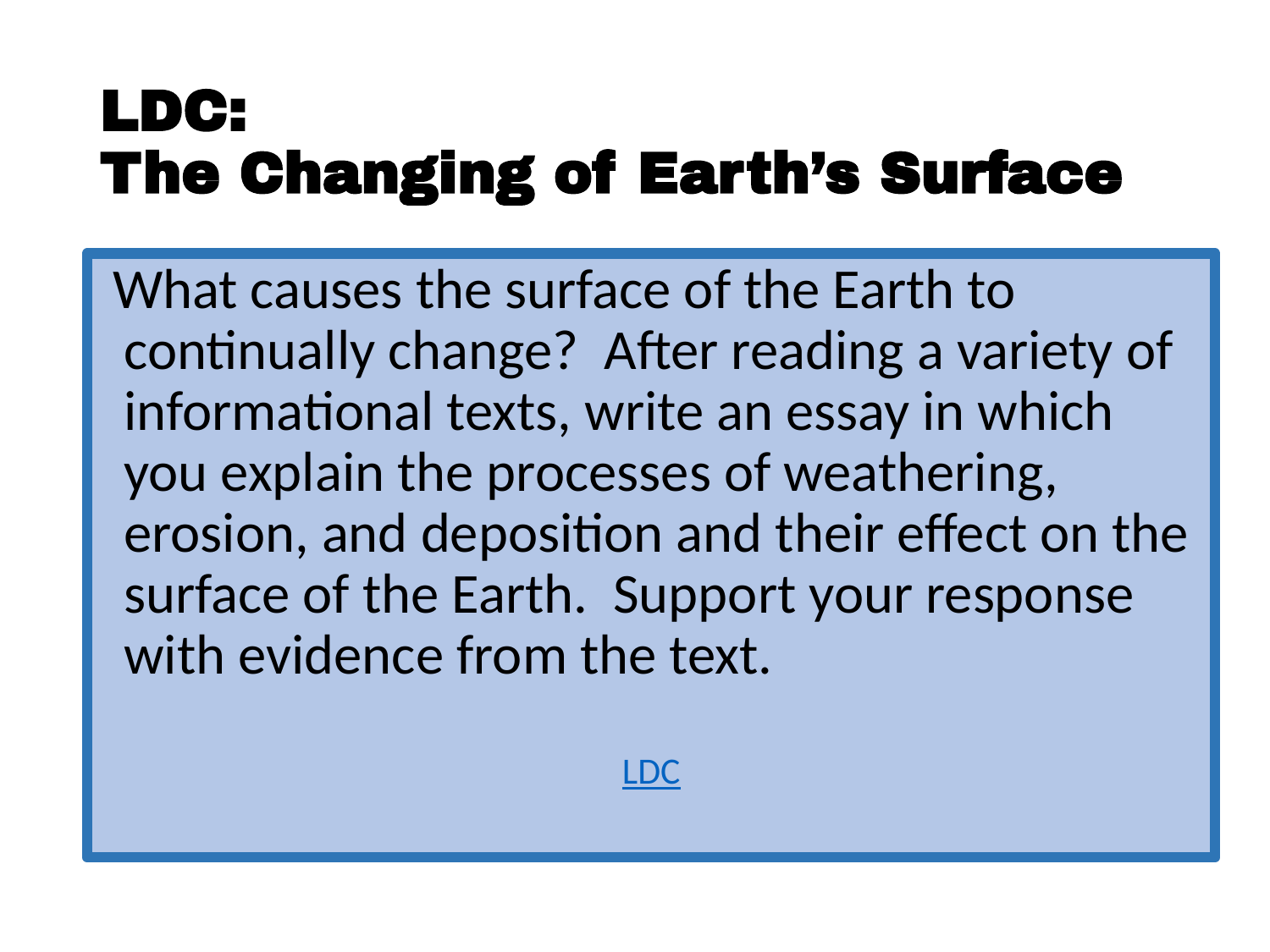

# LDC: The Changing of Earth’s Surface
 What causes the surface of the Earth to continually change?  After reading a variety of informational texts, write an essay in which you explain the processes of weathering, erosion, and deposition and their effect on the surface of the Earth.  Support your response with evidence from the text.

LDC